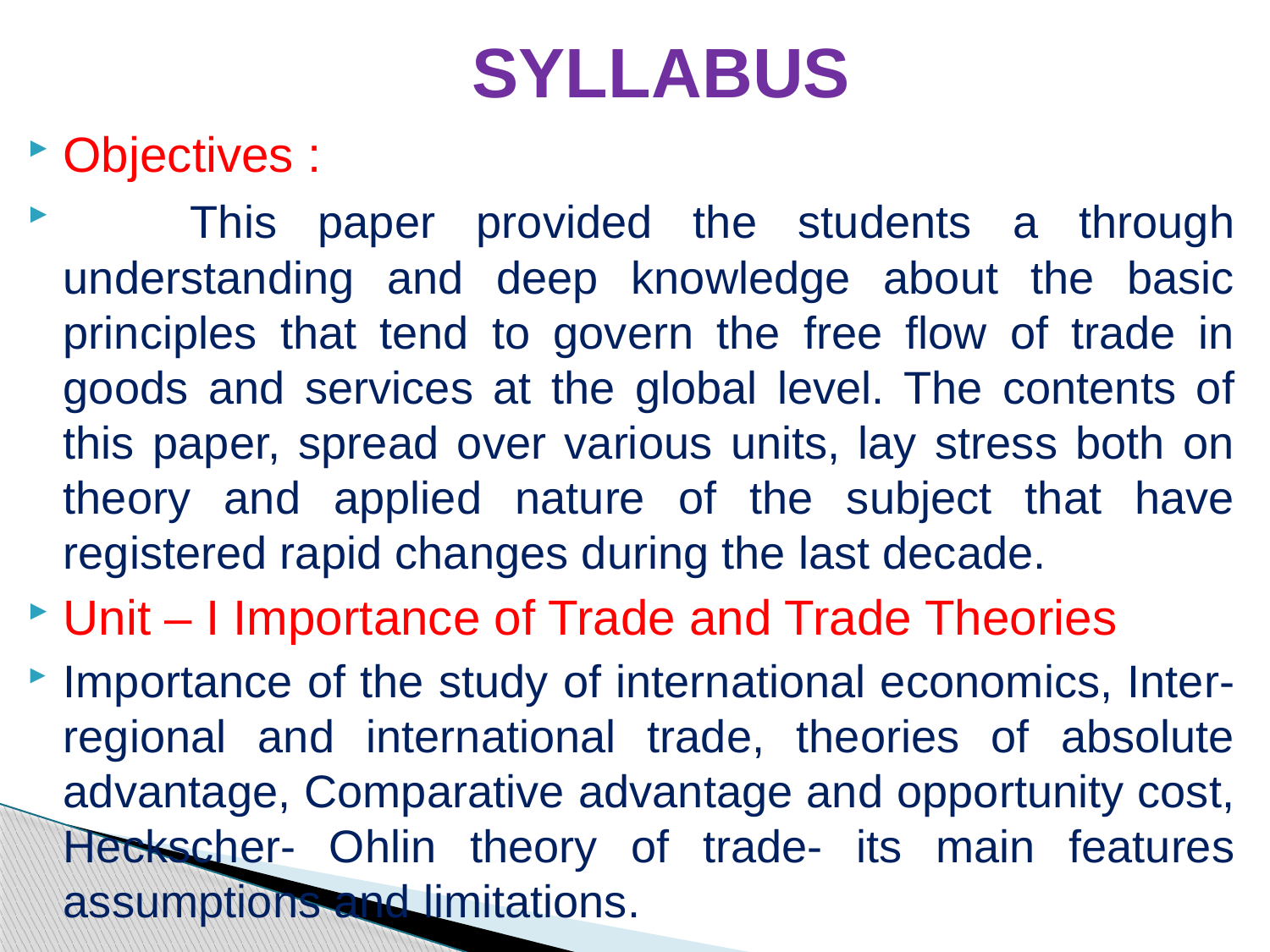

# SYLLABUS
Objectives :
	This paper provided the students a through understanding and deep knowledge about the basic principles that tend to govern the free flow of trade in goods and services at the global level. The contents of this paper, spread over various units, lay stress both on theory and applied nature of the subject that have registered rapid changes during the last decade.
Unit – I Importance of Trade and Trade Theories
Importance of the study of international economics, Inter-regional and international trade, theories of absolute advantage, Comparative advantage and opportunity cost, Heckscher- Ohlin theory of trade- its main features assumptions and limitations.